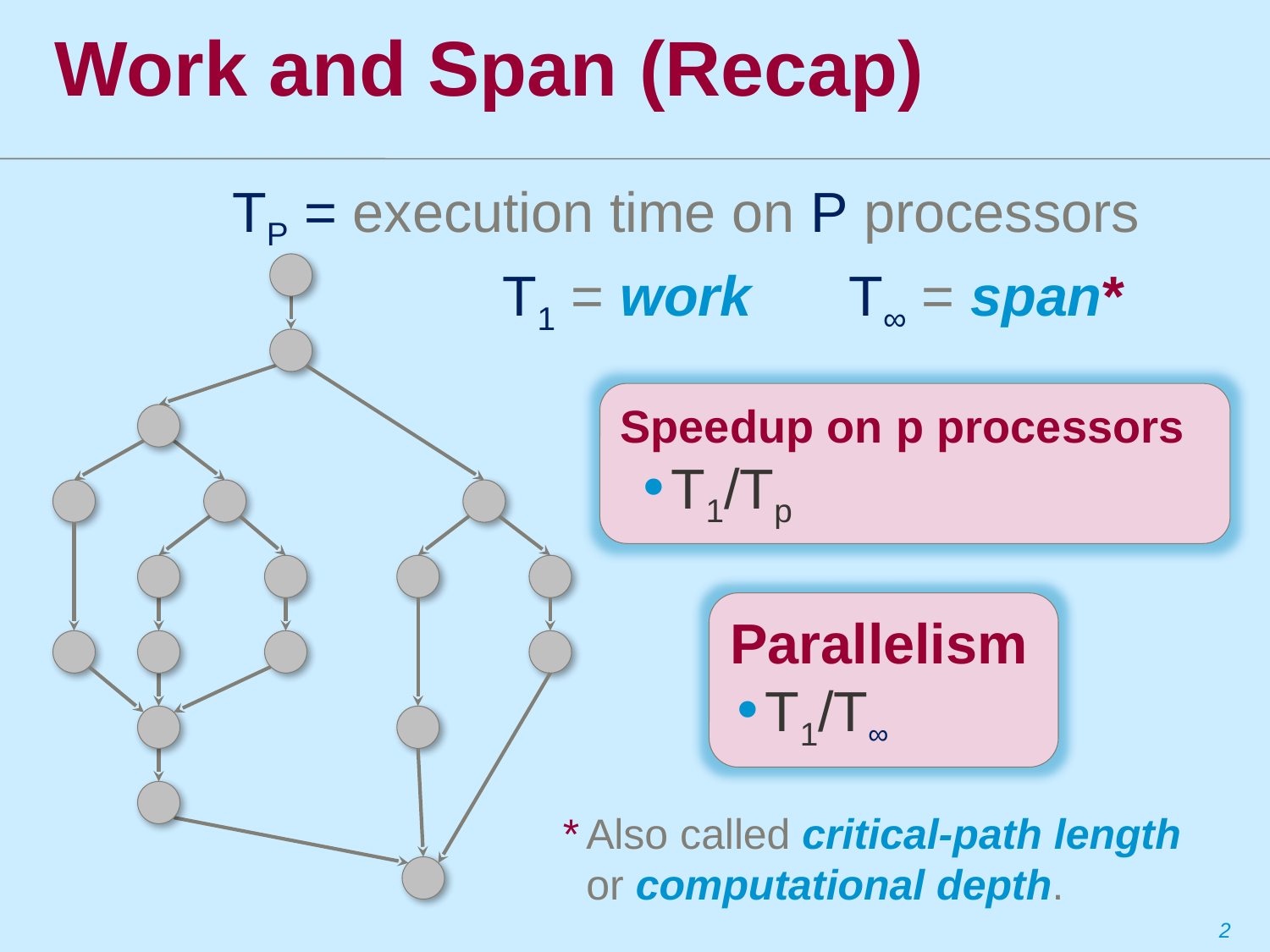

Work and Span (Recap)
TP = execution time on P processors

T1 = work
T∞ = span*

Speedup on p processors
T1/Tp

Parallelism
T1/T∞

*	Also called critical-path length
	or computational depth.